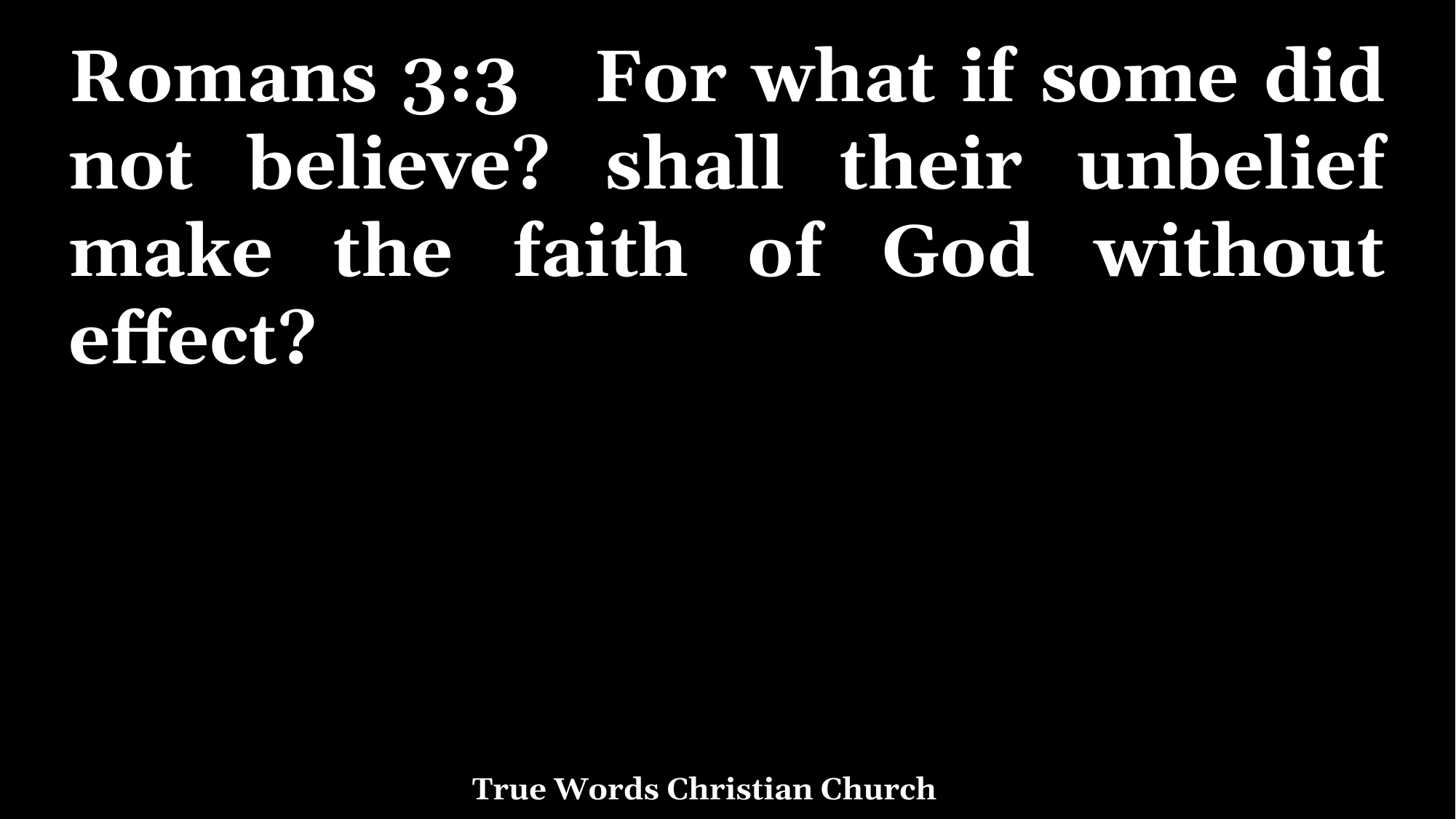

Romans 3:3   For what if some did not believe? shall their unbelief make the faith of God without effect?
True Words Christian Church